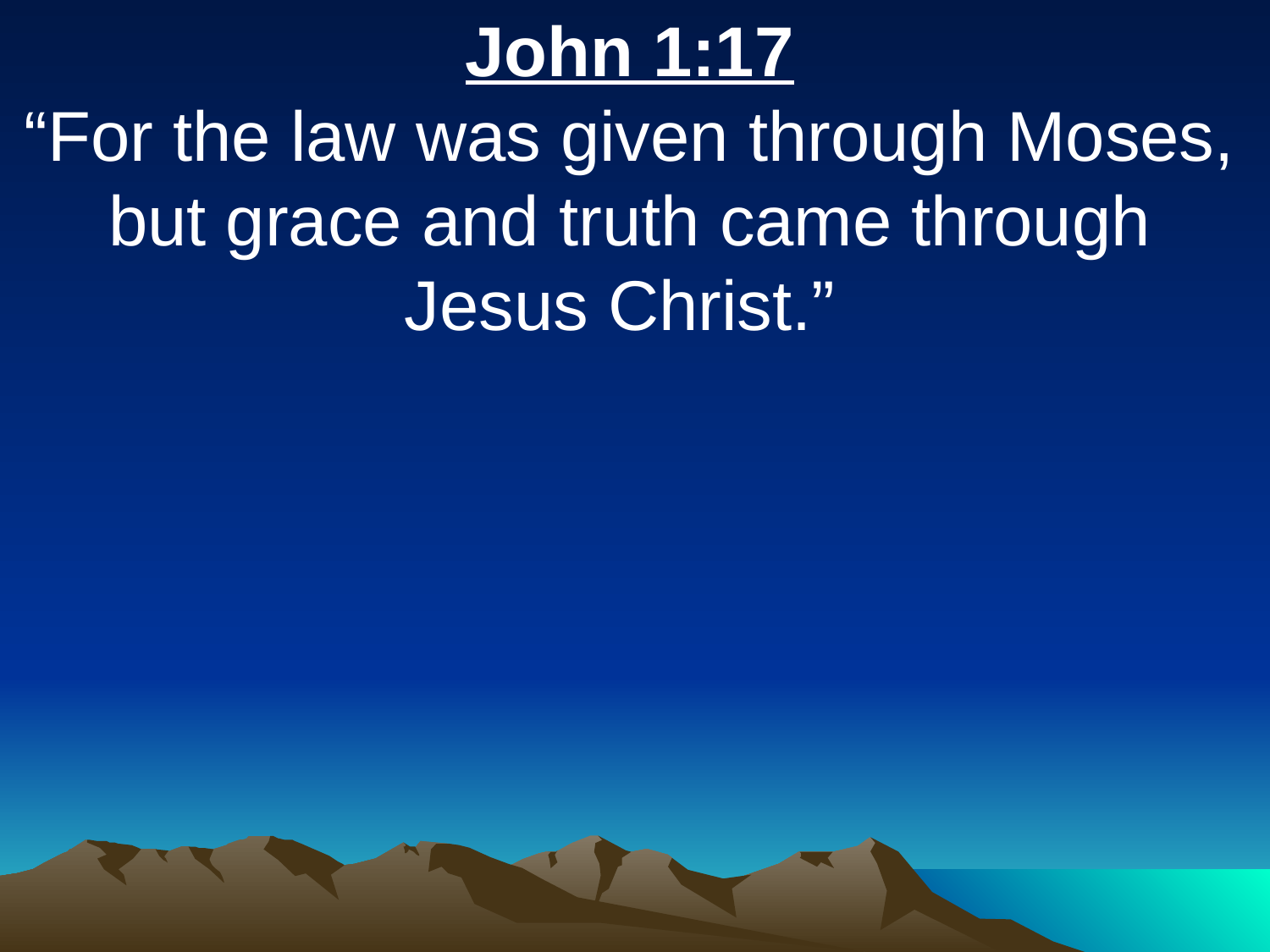

John 1:17
“For the law was given through Moses, but grace and truth came through Jesus Christ.”